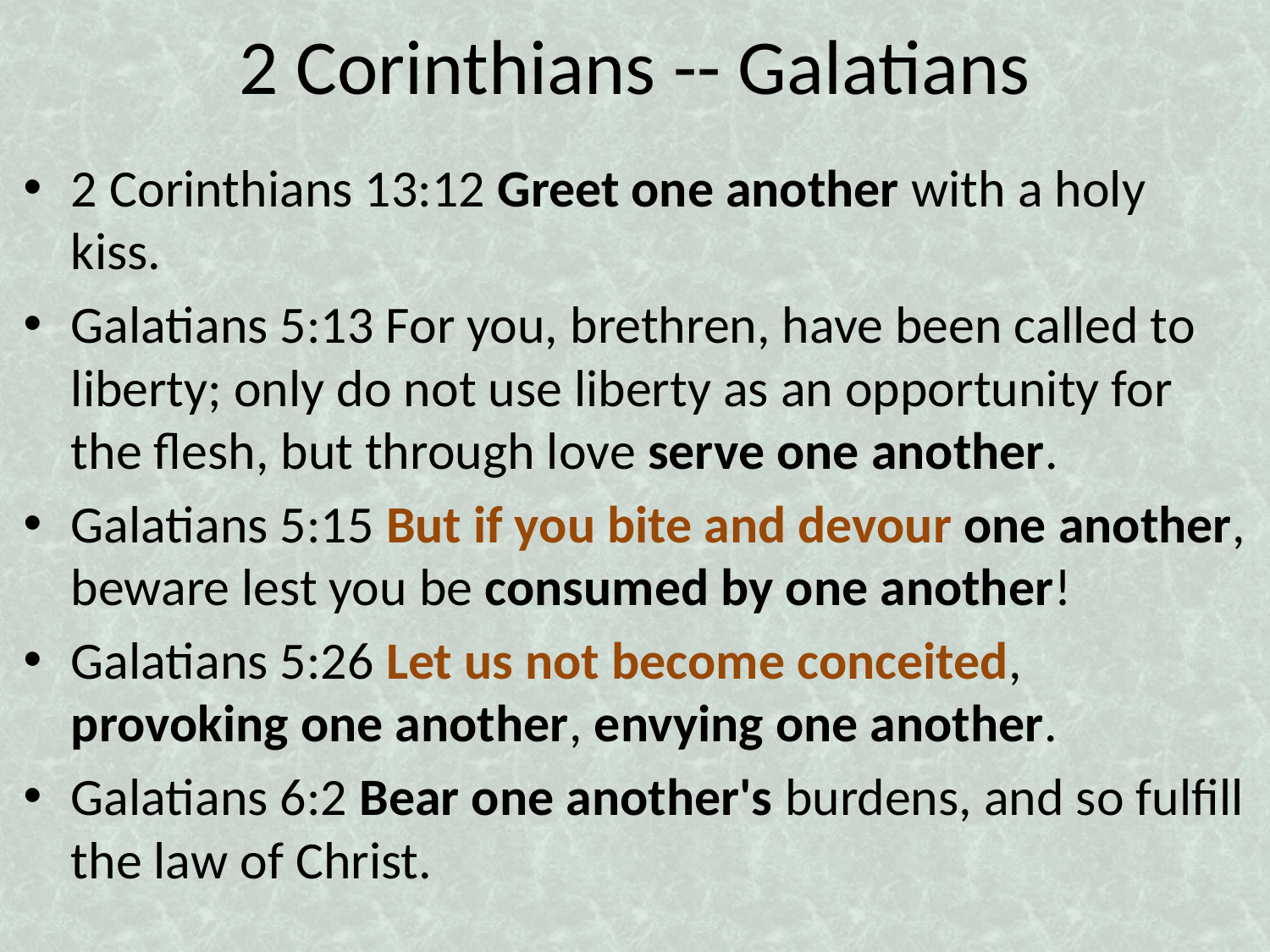

# 2 Corinthians -- Galatians
2 Corinthians 13:12 Greet one another with a holy kiss.
Galatians 5:13 For you, brethren, have been called to liberty; only do not use liberty as an opportunity for the flesh, but through love serve one another.
Galatians 5:15 But if you bite and devour one another, beware lest you be consumed by one another!
Galatians 5:26 Let us not become conceited, provoking one another, envying one another.
Galatians 6:2 Bear one another's burdens, and so fulfill the law of Christ.